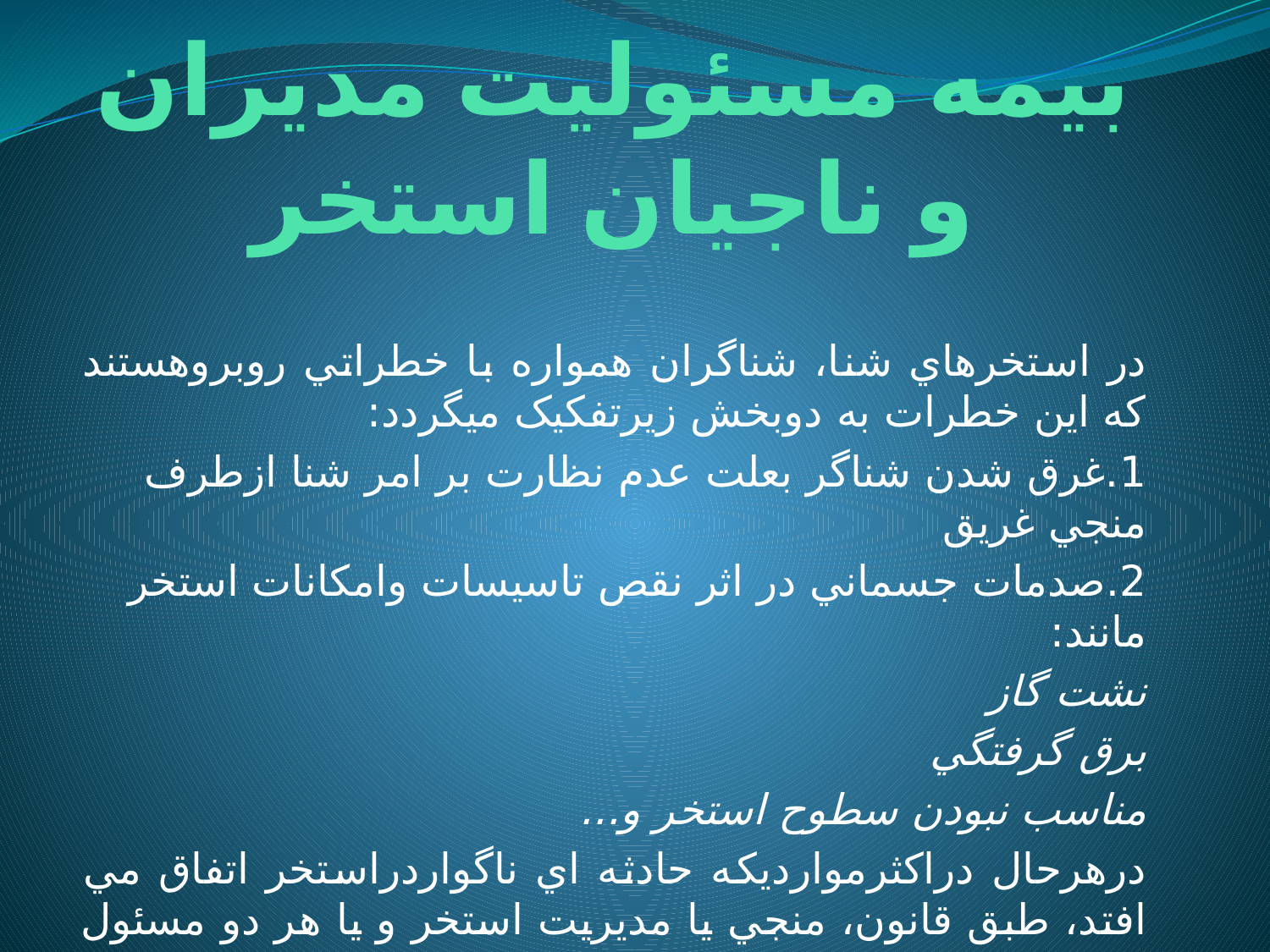

# بیمه مسئولیت مدیران و ناجیان استخر
در استخرهاي شنا، شناگران همواره با خطراتي روبروهستند که اين خطرات به دوبخش زيرتفکيک ميگردد:
1.غرق شدن شناگر بعلت عدم نظارت بر امر شنا ازطرف منجي غريق
2.صدمات جسماني در اثر نقص تاسيسات وامکانات استخر مانند:
نشت گاز
برق گرفتگي
مناسب نبودن سطوح استخر و...
درهرحال دراکثرموارديکه حادثه اي ناگواردراستخر اتفاق مي افتد، طبق قانون، منجي يا مديريت استخر و يا هر دو مسئول شناخته ميشوند و ملزم به جبران خسارت هستند که خطرات ذکر شده در اين بيمه نامه قابل بيمه نمودن ميباشد.